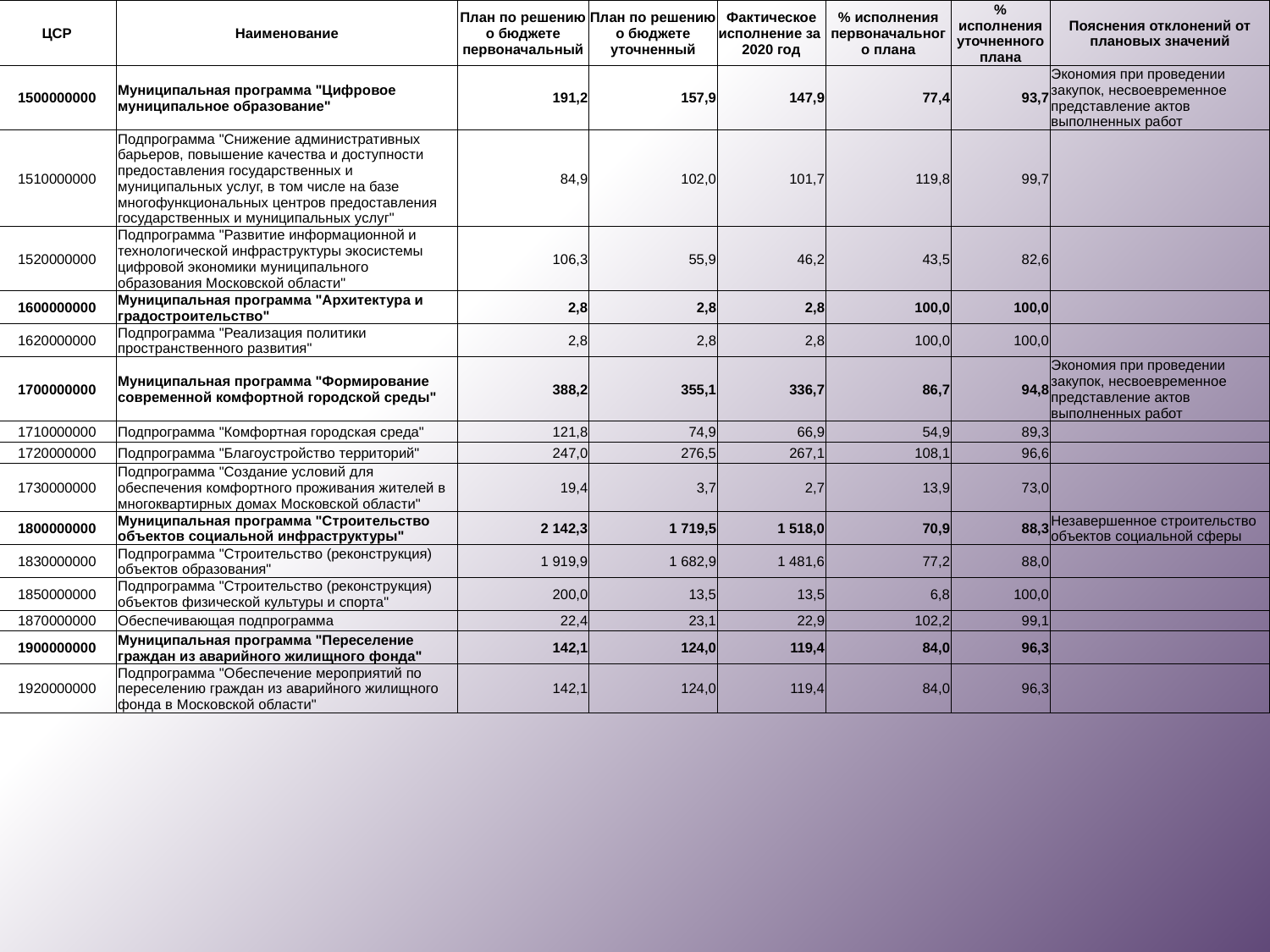

| ЦСР | Наименование | План по решению о бюджете первоначальный | План по решению о бюджете уточненный | Фактическое исполнение за 2020 год | % исполнения первоначального плана | % исполнения уточненного плана | Пояснения отклонений от плановых значений |
| --- | --- | --- | --- | --- | --- | --- | --- |
| 1500000000 | Муниципальная программа "Цифровое муниципальное образование" | 191,2 | 157,9 | 147,9 | 77,4 | 93,7 | Экономия при проведении закупок, несвоевременное представление актов выполненных работ |
| 1510000000 | Подпрограмма "Снижение административных барьеров, повышение качества и доступности предоставления государственных и муниципальных услуг, в том числе на базе многофункциональных центров предоставления государственных и муниципальных услуг" | 84,9 | 102,0 | 101,7 | 119,8 | 99,7 |  |
| 1520000000 | Подпрограмма "Развитие информационной и технологической инфраструктуры экосистемы цифровой экономики муниципального образования Московской области" | 106,3 | 55,9 | 46,2 | 43,5 | 82,6 |  |
| 1600000000 | Муниципальная программа "Архитектура и градостроительство" | 2,8 | 2,8 | 2,8 | 100,0 | 100,0 |  |
| 1620000000 | Подпрограмма "Реализация политики пространственного развития" | 2,8 | 2,8 | 2,8 | 100,0 | 100,0 |  |
| 1700000000 | Муниципальная программа "Формирование современной комфортной городской среды" | 388,2 | 355,1 | 336,7 | 86,7 | 94,8 | Экономия при проведении закупок, несвоевременное представление актов выполненных работ |
| 1710000000 | Подпрограмма "Комфортная городская среда" | 121,8 | 74,9 | 66,9 | 54,9 | 89,3 |  |
| 1720000000 | Подпрограмма "Благоустройство территорий" | 247,0 | 276,5 | 267,1 | 108,1 | 96,6 |  |
| 1730000000 | Подпрограмма "Создание условий для обеспечения комфортного проживания жителей в многоквартирных домах Московской области" | 19,4 | 3,7 | 2,7 | 13,9 | 73,0 |  |
| 1800000000 | Муниципальная программа "Строительство объектов социальной инфраструктуры" | 2 142,3 | 1 719,5 | 1 518,0 | 70,9 | 88,3 | Незавершенное строительство объектов социальной сферы |
| 1830000000 | Подпрограмма "Строительство (реконструкция) объектов образования" | 1 919,9 | 1 682,9 | 1 481,6 | 77,2 | 88,0 |  |
| 1850000000 | Подпрограмма "Строительство (реконструкция) объектов физической культуры и спорта" | 200,0 | 13,5 | 13,5 | 6,8 | 100,0 |  |
| 1870000000 | Обеспечивающая подпрограмма | 22,4 | 23,1 | 22,9 | 102,2 | 99,1 |  |
| 1900000000 | Муниципальная программа "Переселение граждан из аварийного жилищного фонда" | 142,1 | 124,0 | 119,4 | 84,0 | 96,3 |  |
| 1920000000 | Подпрограмма "Обеспечение мероприятий по переселению граждан из аварийного жилищного фонда в Московской области" | 142,1 | 124,0 | 119,4 | 84,0 | 96,3 |  |